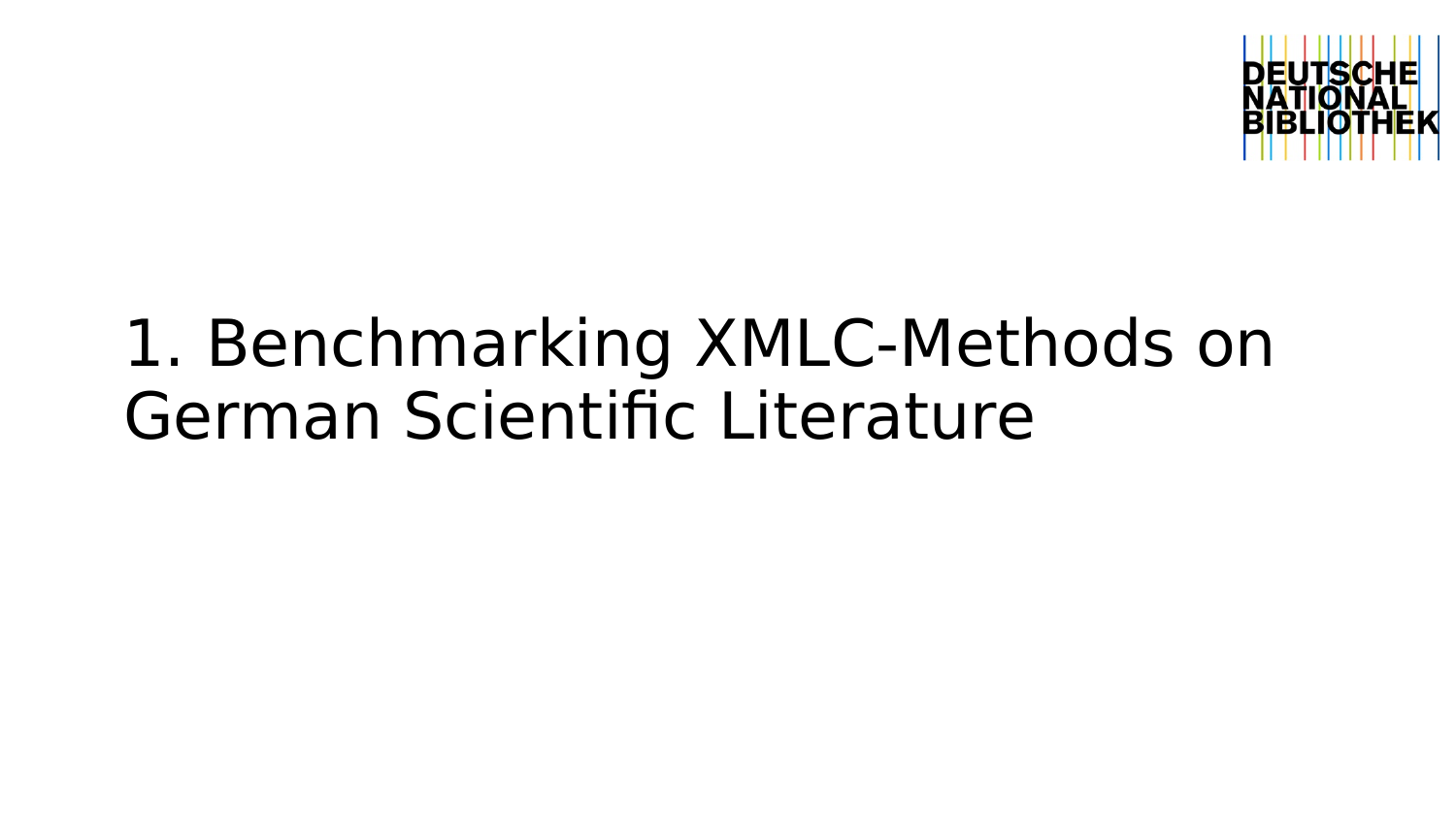

# 1. Benchmarking XMLC-Methods on German Scientific Literature